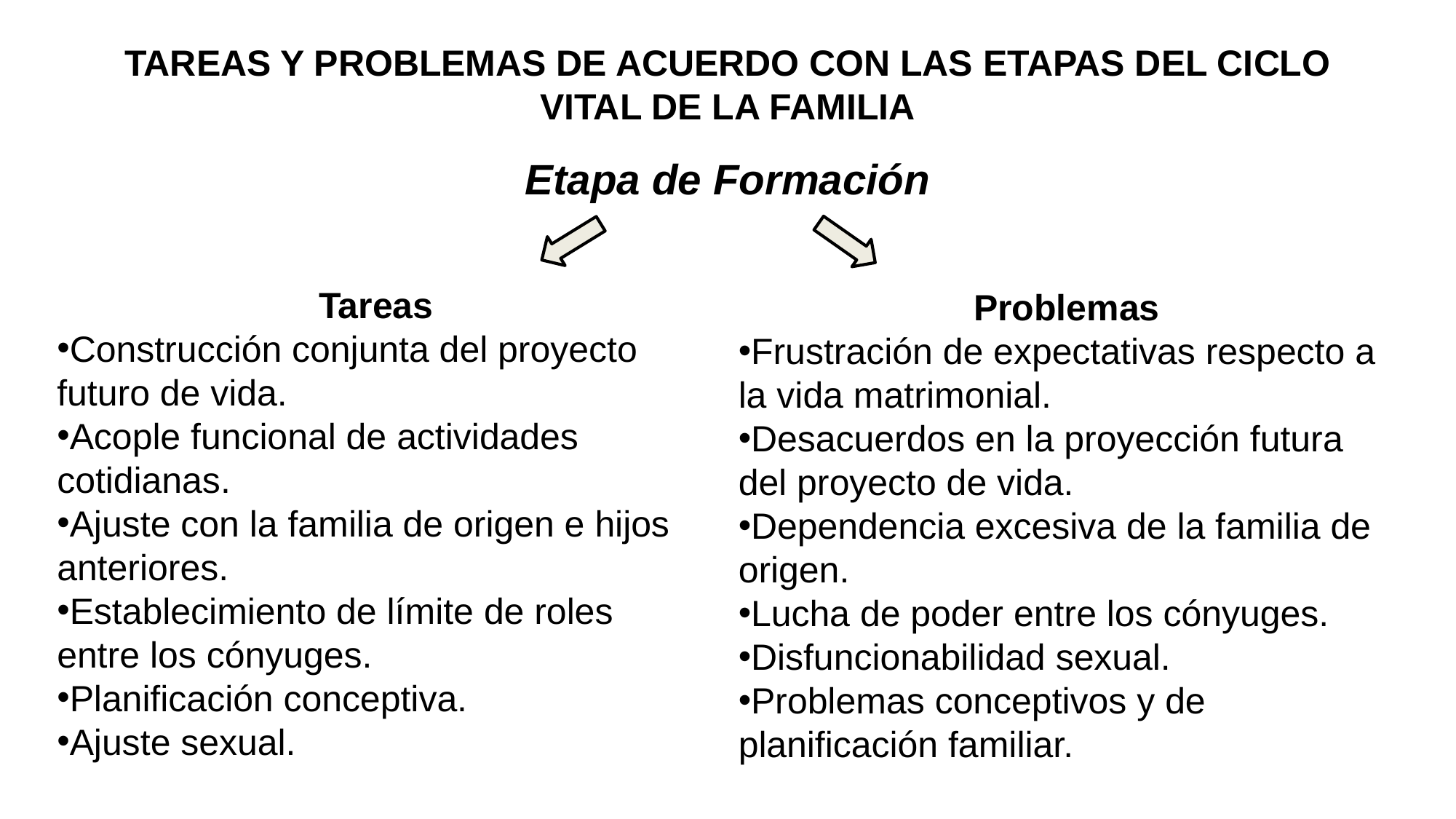

TAREAS Y PROBLEMAS DE ACUERDO CON LAS ETAPAS DEL CICLO VITAL DE LA FAMILIA
Etapa de Formación

Tareas
Construcción conjunta del proyecto futuro de vida.
Acople funcional de actividades cotidianas.
Ajuste con la familia de origen e hijos anteriores.
Establecimiento de límite de roles entre los cónyuges.
Planificación conceptiva.
Ajuste sexual.
Problemas
Frustración de expectativas respecto a la vida matrimonial.
Desacuerdos en la proyección futura del proyecto de vida.
Dependencia excesiva de la familia de origen.
Lucha de poder entre los cónyuges.
Disfuncionabilidad sexual.
Problemas conceptivos y de planificación familiar.